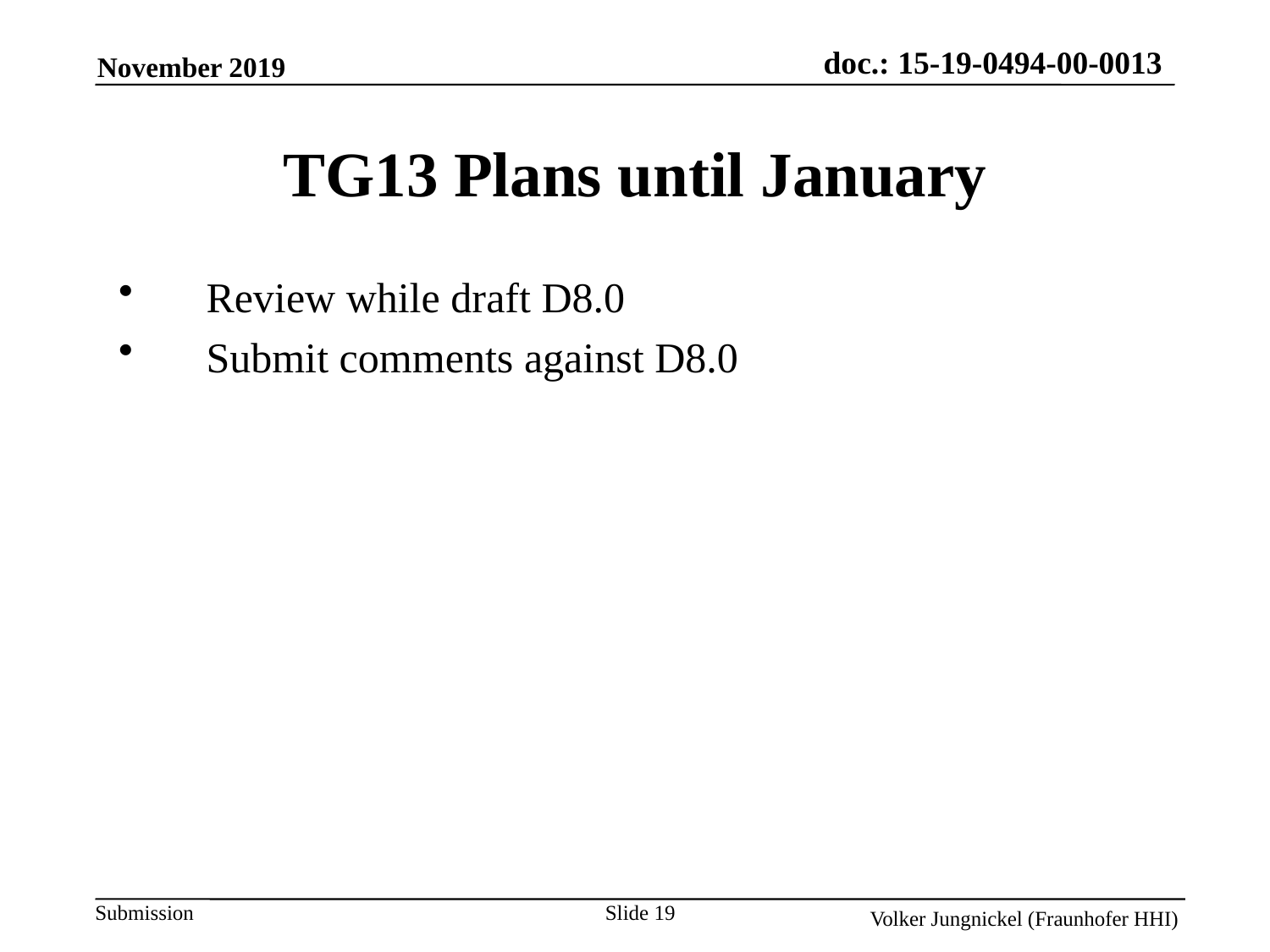

November 2019
TG13 Plans until January
Review while draft D8.0
Submit comments against D8.0

Slide 19
Volker Jungnickel (Fraunhofer HHI)